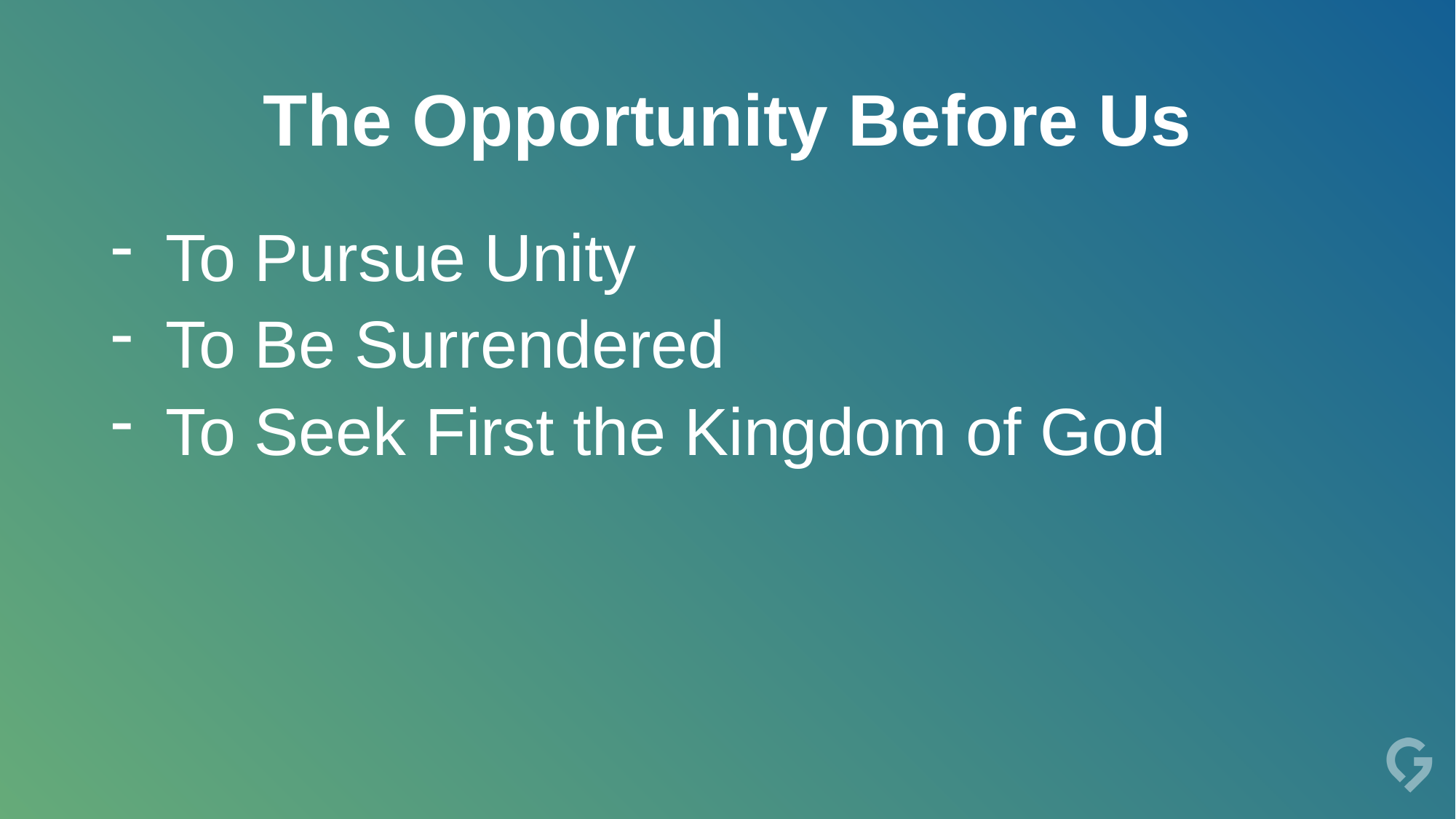

# The Opportunity Before Us
To Pursue Unity
To Be Surrendered
To Seek First the Kingdom of God